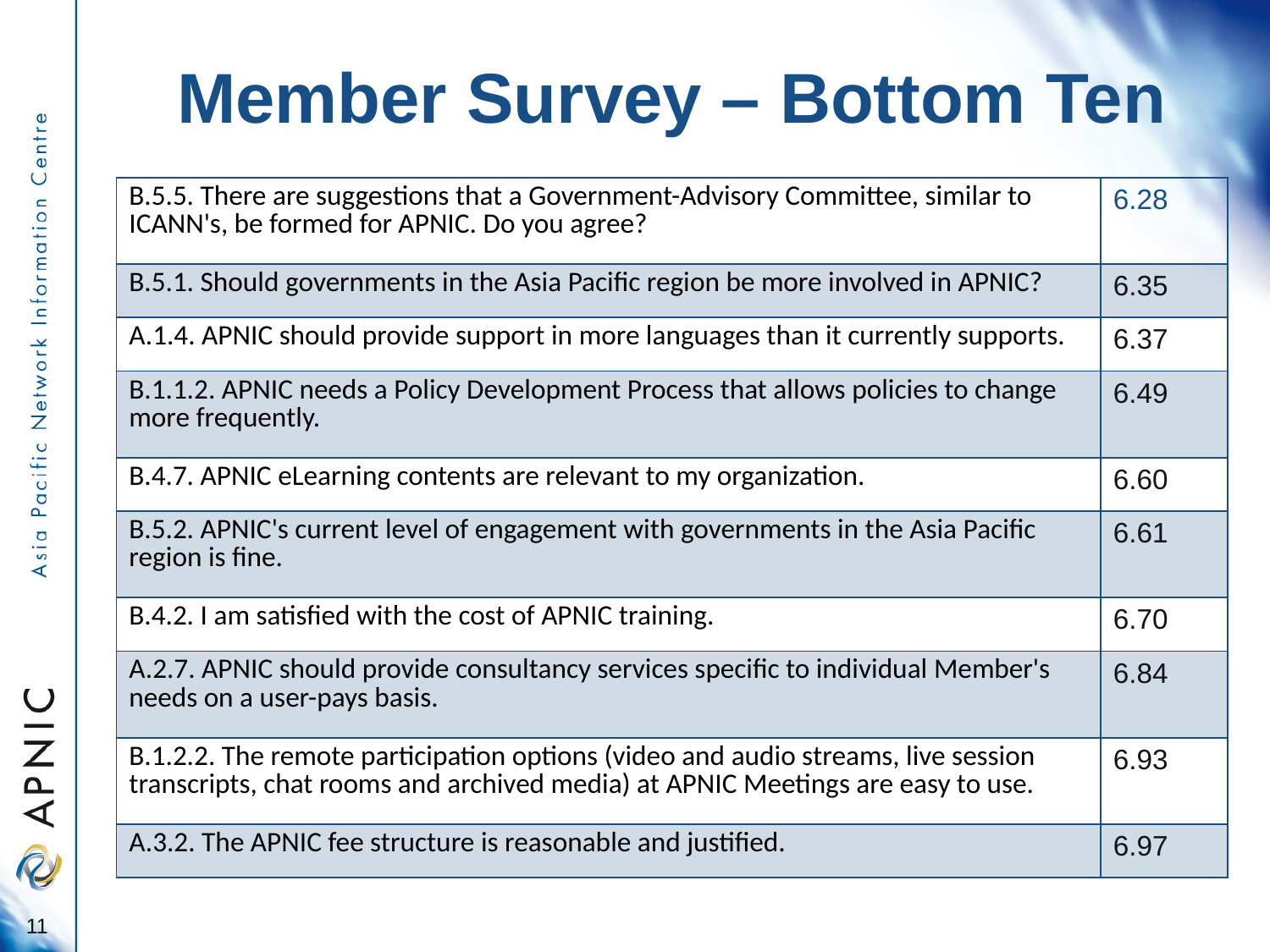

# Member Survey – Bottom Ten
| B.5.5. There are suggestions that a Government-Advisory Committee, similar to ICANN's, be formed for APNIC. Do you agree? | 6.28 |
| --- | --- |
| B.5.1. Should governments in the Asia Pacific region be more involved in APNIC? | 6.35 |
| A.1.4. APNIC should provide support in more languages than it currently supports. | 6.37 |
| B.1.1.2. APNIC needs a Policy Development Process that allows policies to change more frequently. | 6.49 |
| B.4.7. APNIC eLearning contents are relevant to my organization. | 6.60 |
| B.5.2. APNIC's current level of engagement with governments in the Asia Pacific region is fine. | 6.61 |
| B.4.2. I am satisfied with the cost of APNIC training. | 6.70 |
| A.2.7. APNIC should provide consultancy services specific to individual Member's needs on a user-pays basis. | 6.84 |
| B.1.2.2. The remote participation options (video and audio streams, live session transcripts, chat rooms and archived media) at APNIC Meetings are easy to use. | 6.93 |
| A.3.2. The APNIC fee structure is reasonable and justified. | 6.97 |
11